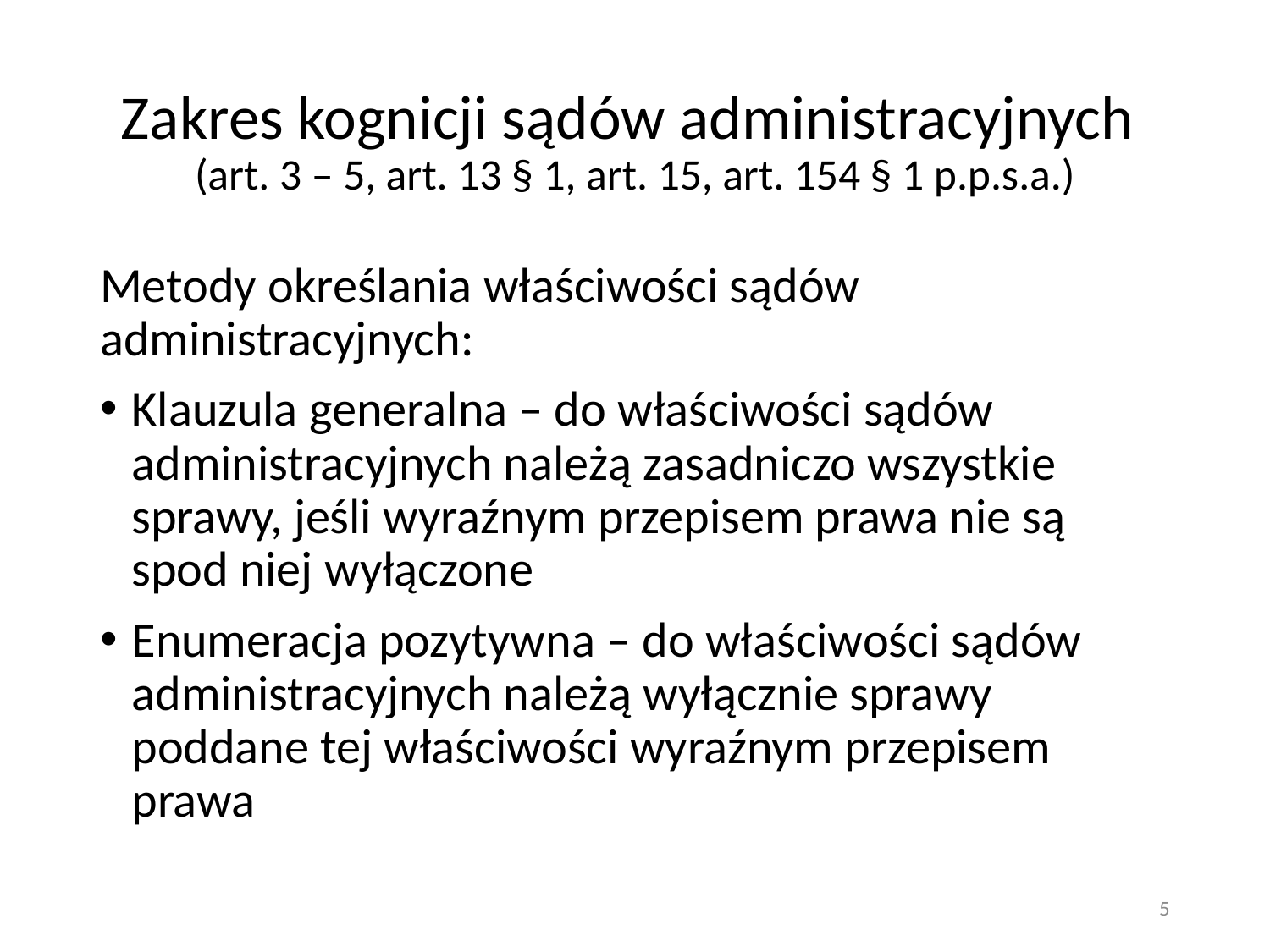

# Zakres kognicji sądów administracyjnych (art. 3 – 5, art. 13 § 1, art. 15, art. 154 § 1 p.p.s.a.)
Metody określania właściwości sądów administracyjnych:
Klauzula generalna – do właściwości sądów administracyjnych należą zasadniczo wszystkie sprawy, jeśli wyraźnym przepisem prawa nie są spod niej wyłączone
Enumeracja pozytywna – do właściwości sądów administracyjnych należą wyłącznie sprawy poddane tej właściwości wyraźnym przepisem prawa
5